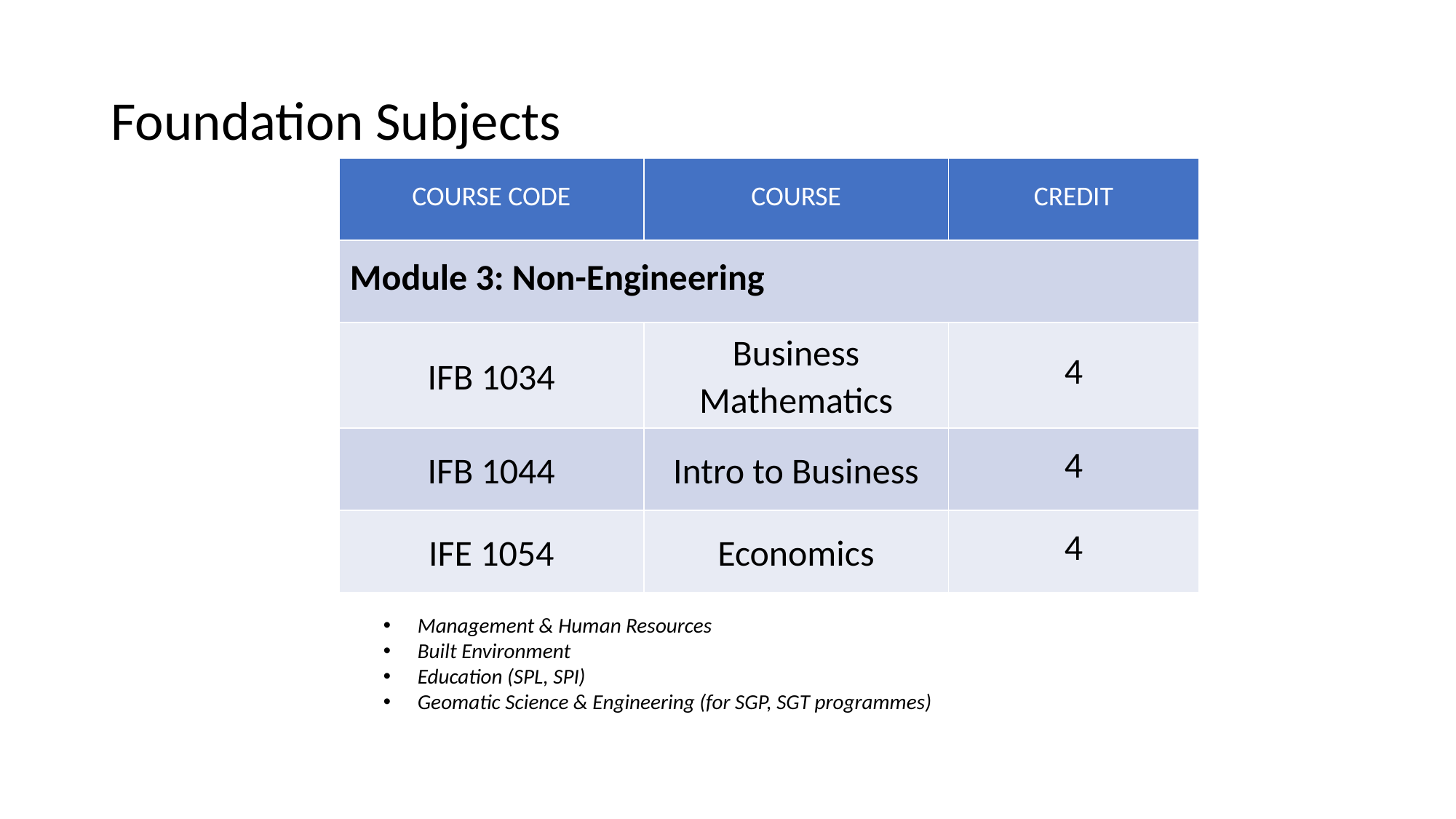

# Foundation Subjects
| COURSE CODE | COURSE | CREDIT |
| --- | --- | --- |
| Module 3: Non-Engineering |  |  |
| IFB 1034 | Business Mathematics | 4 |
| IFB 1044 | Intro to Business | 4 |
| IFE 1054 | Economics | 4 |
Management & Human Resources
Built Environment
Education (SPL, SPI)
Geomatic Science & Engineering (for SGP, SGT programmes)